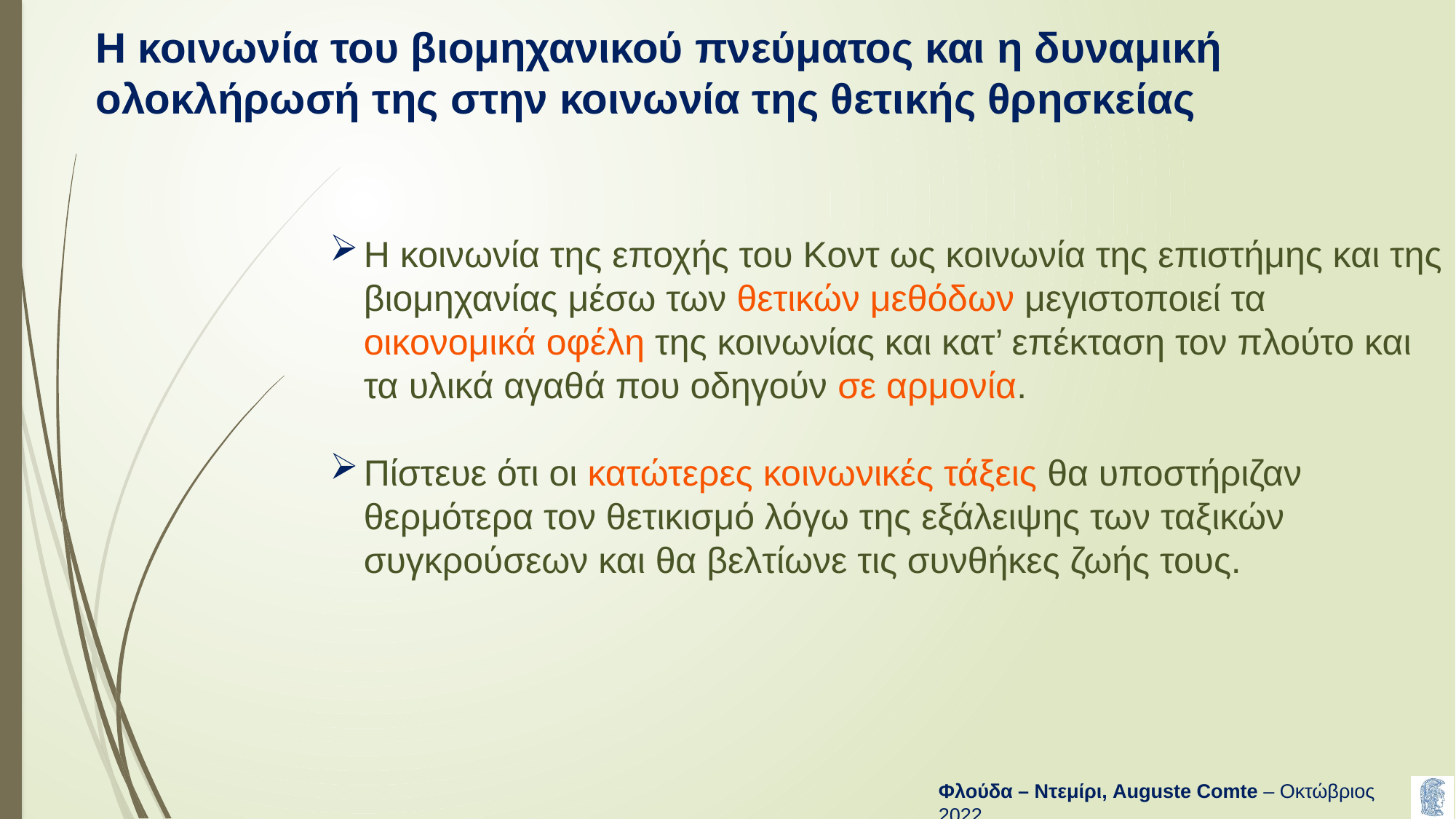

# Η κοινωνία του βιομηχανικού πνεύματος και η δυναμική ολοκλήρωσή της στην κοινωνία της θετικής θρησκείας
Η κοινωνία της εποχής του Κοντ ως κοινωνία της επιστήμης και της βιομηχανίας μέσω των θετικών μεθόδων μεγιστοποιεί τα οικονομικά οφέλη της κοινωνίας και κατ’ επέκταση τον πλούτο και τα υλικά αγαθά που οδηγούν σε αρμονία.

Πίστευε ότι οι κατώτερες κοινωνικές τάξεις θα υποστήριζαν θερμότερα τον θετικισμό λόγω της εξάλειψης των ταξικών συγκρούσεων και θα βελτίωνε τις συνθήκες ζωής τους.